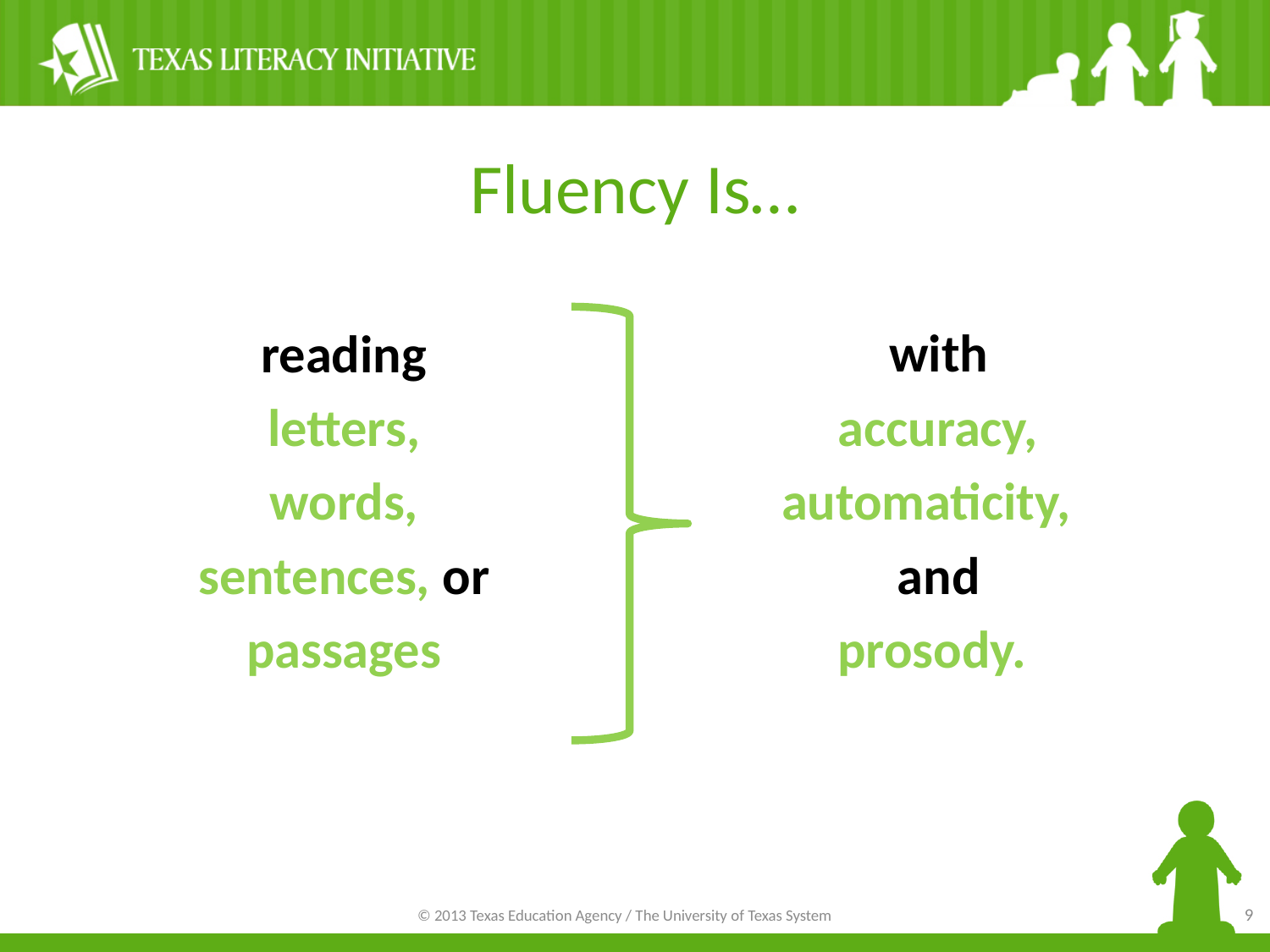

# Fluency Is…

reading
letters,
words,
sentences, or
passages

with
  accuracy,
automaticity,
and
 prosody.

9
© 2013 Texas Education Agency / The University of Texas System